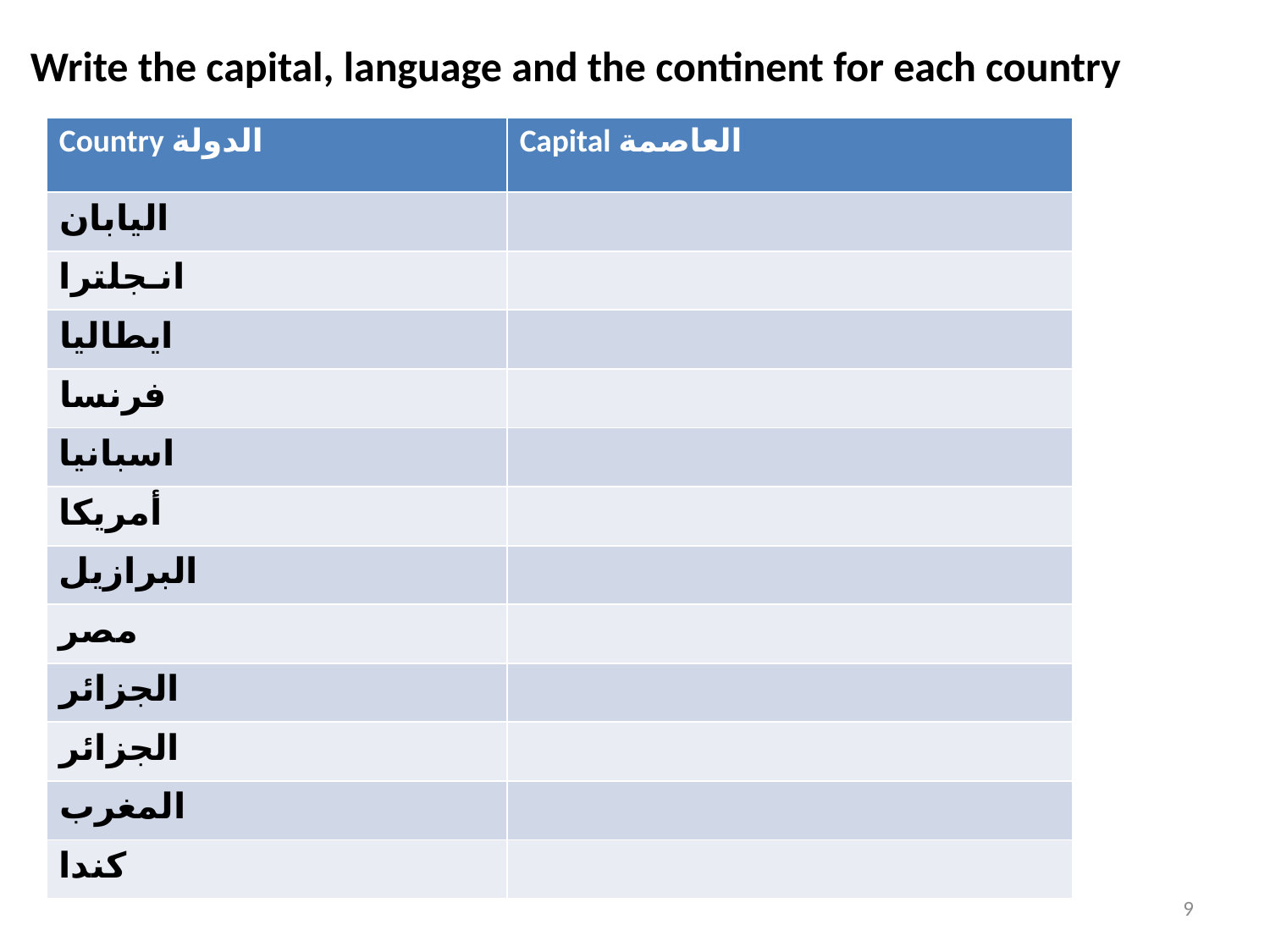

Write the capital, language and the continent for each country
| Country الدولة | Capital العاصمة |
| --- | --- |
| اليابان |  |
| انـجلترا |  |
| ايطاليا |  |
| فرنسا |  |
| اسبانيا |  |
| أمريكا |  |
| البرازيل |  |
| مصر |  |
| الجزائر |  |
| الجزائر |  |
| المغرب |  |
| كندا |  |

9